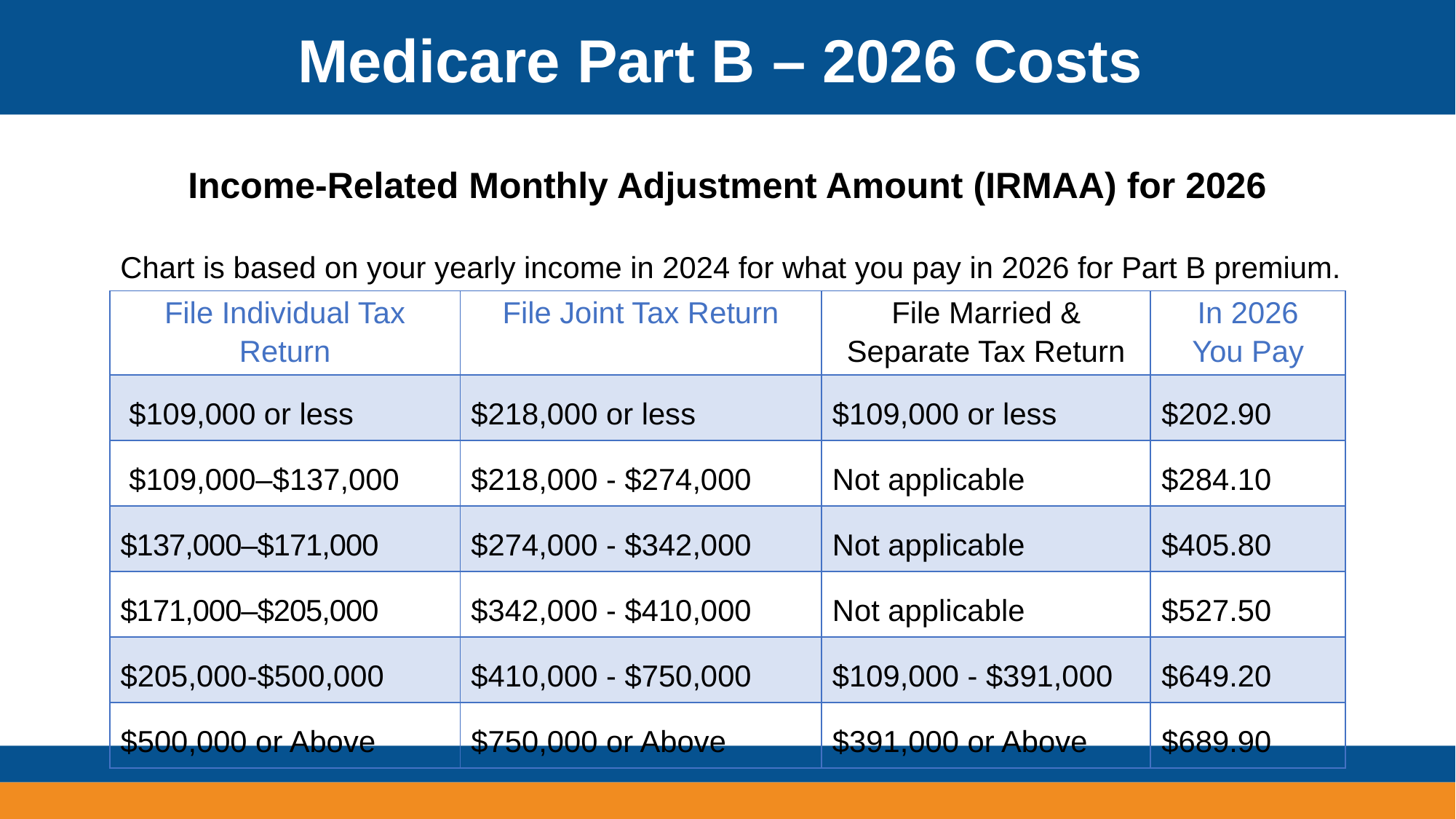

Medicare Part B – 2026 Costs
Income-Related Monthly Adjustment Amount (IRMAA) for 2026
Chart is based on your yearly income in 2024 for what you pay in 2026 for Part B premium.
| File Individual Tax Return | File Joint Tax Return | File Married & Separate Tax Return | In 2026 You Pay |
| --- | --- | --- | --- |
| $109,000 or less | $218,000 or less | $109,000 or less | $202.90 |
| $109,000–$137,000 | $218,000 - $274,000 | Not applicable | $284.10 |
| $137,000–$171,000 | $274,000 - $342,000 | Not applicable | $405.80 |
| $171,000–$205,000 | $342,000 - $410,000 | Not applicable | $527.50 |
| $205,000-$500,000 | $410,000 - $750,000 | $109,000 - $391,000 | $649.20 |
| $500,000 or Above | $750,000 or Above | $391,000 or Above | $689.90 |